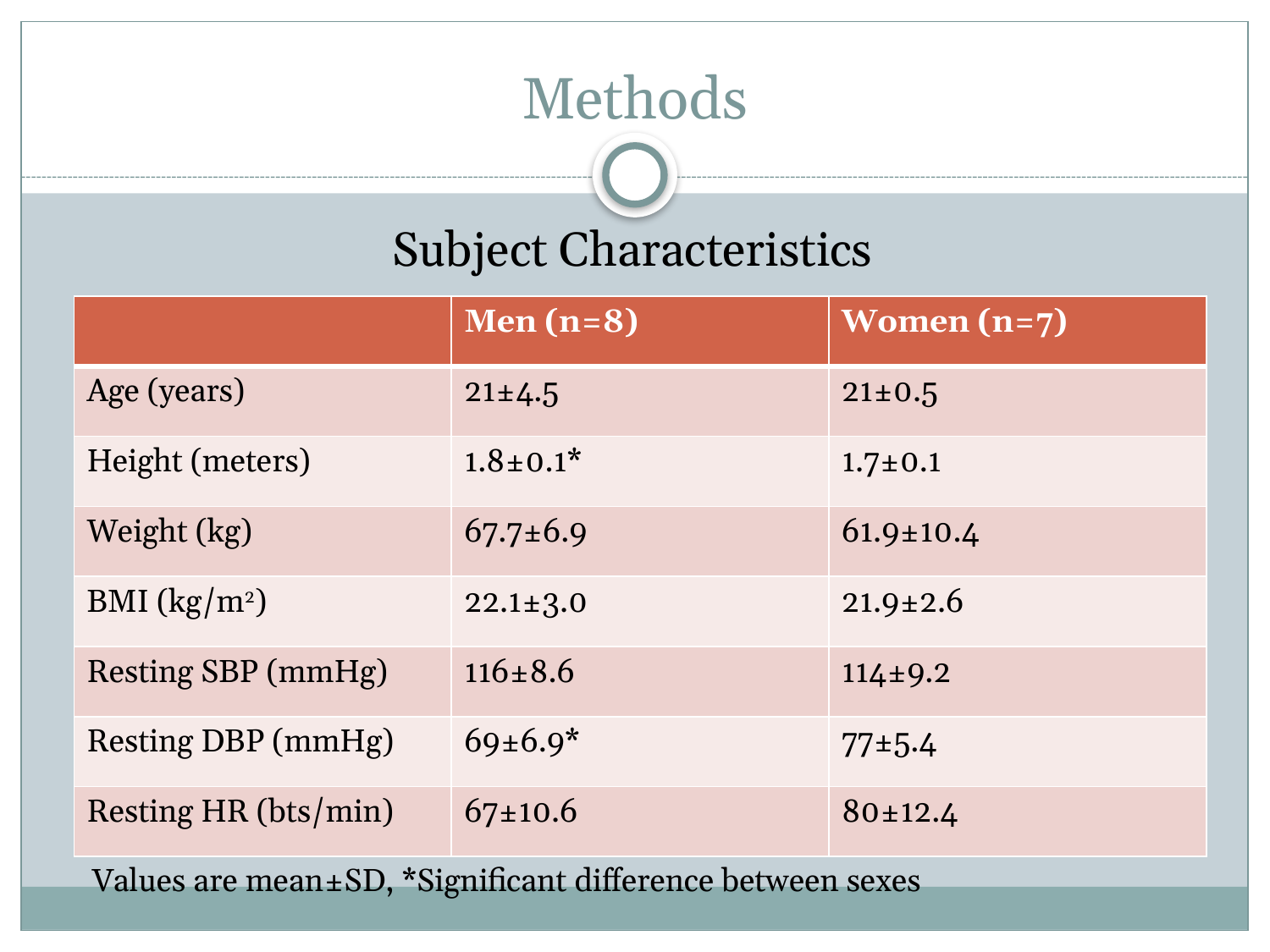

# Methods
Subject Characteristics
|  | Men (n=8) | Women (n=7) |
| --- | --- | --- |
| Age (years) | 21±4.5 | 21±0.5 |
| Height (meters) | 1.8±0.1\* | 1.7±0.1 |
| Weight (kg) | 67.7±6.9 | 61.9±10.4 |
| BMI (kg/m2) | 22.1±3.0 | 21.9±2.6 |
| Resting SBP (mmHg) | 116±8.6 | 114±9.2 |
| Resting DBP (mmHg) | 69±6.9\* | 77±5.4 |
| Resting HR (bts/min) | 67±10.6 | 80±12.4 |
Values are mean±SD, *Significant difference between sexes